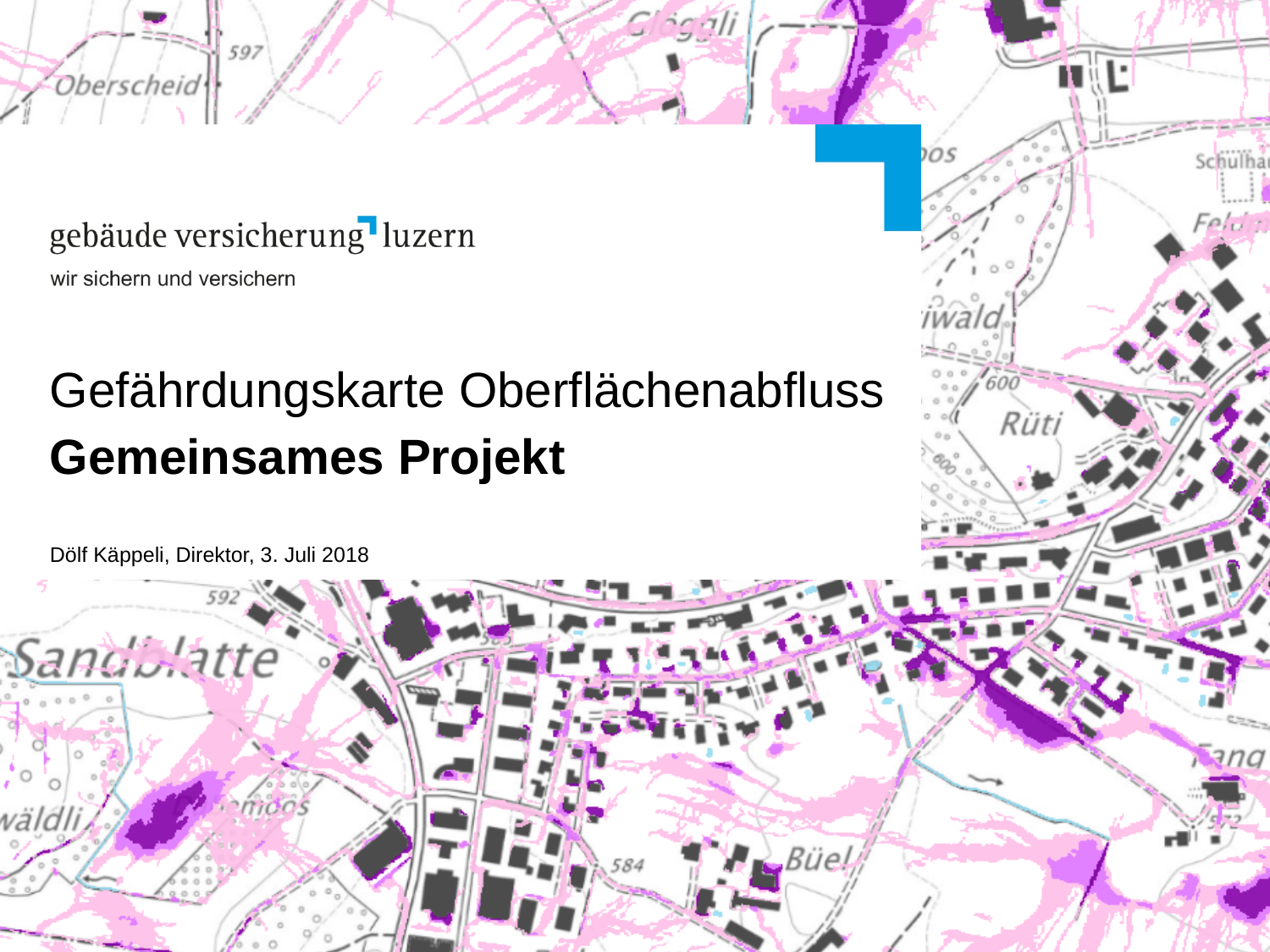

# Gefährdungskarte Oberflächenabfluss Gemeinsames Projekt
Dölf Käppeli, Direktor, 3. Juli 2018